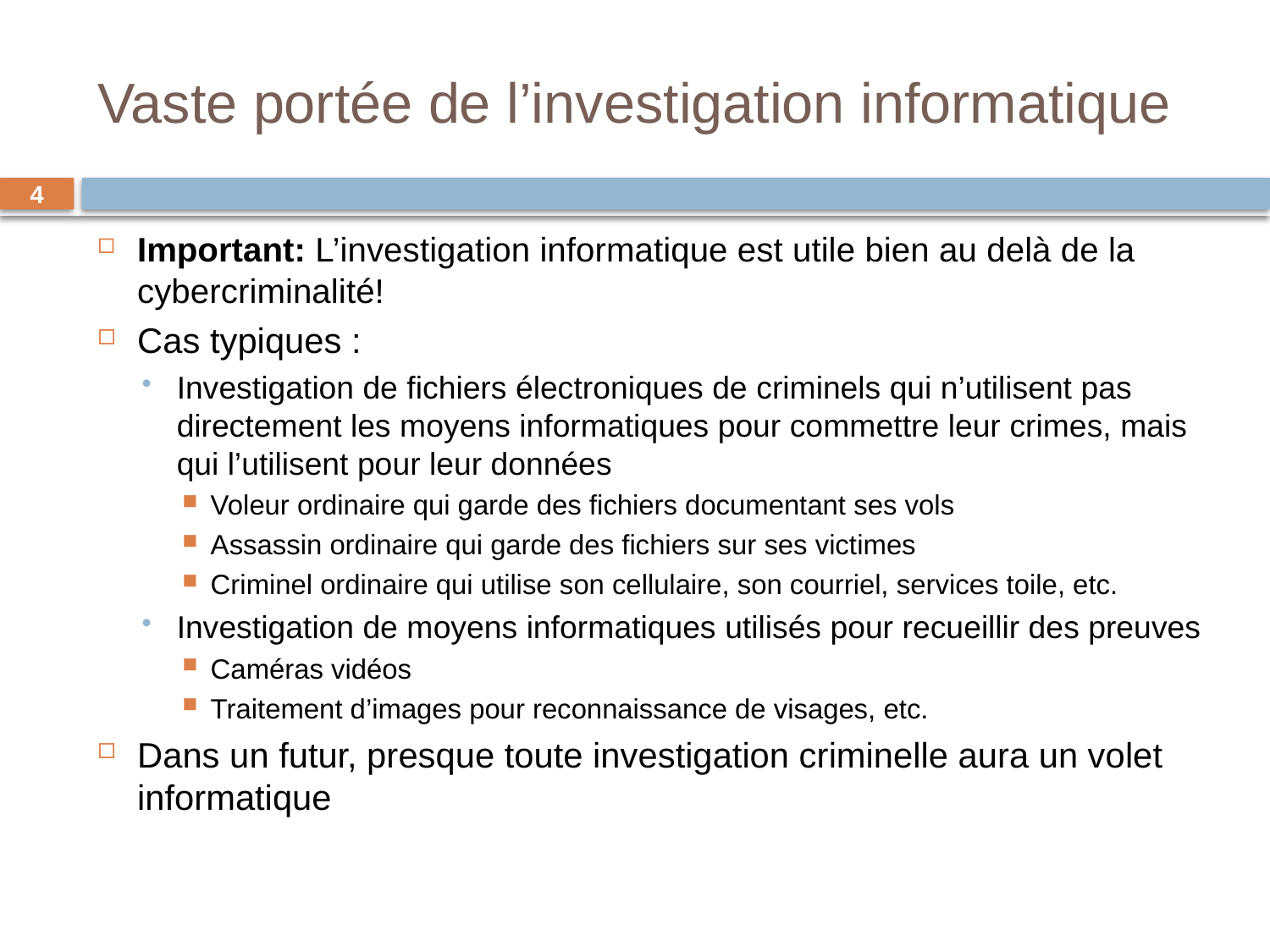

# Vaste portée de l’investigation informatique
4
Important: L’investigation informatique est utile bien au delà de la cybercriminalité!
Cas typiques :
Investigation de fichiers électroniques de criminels qui n’utilisent pas directement les moyens informatiques pour commettre leur crimes, mais qui l’utilisent pour leur données
Voleur ordinaire qui garde des fichiers documentant ses vols
Assassin ordinaire qui garde des fichiers sur ses victimes
Criminel ordinaire qui utilise son cellulaire, son courriel, services toile, etc.
Investigation de moyens informatiques utilisés pour recueillir des preuves
Caméras vidéos
Traitement d’images pour reconnaissance de visages, etc.
Dans un futur, presque toute investigation criminelle aura un volet informatique